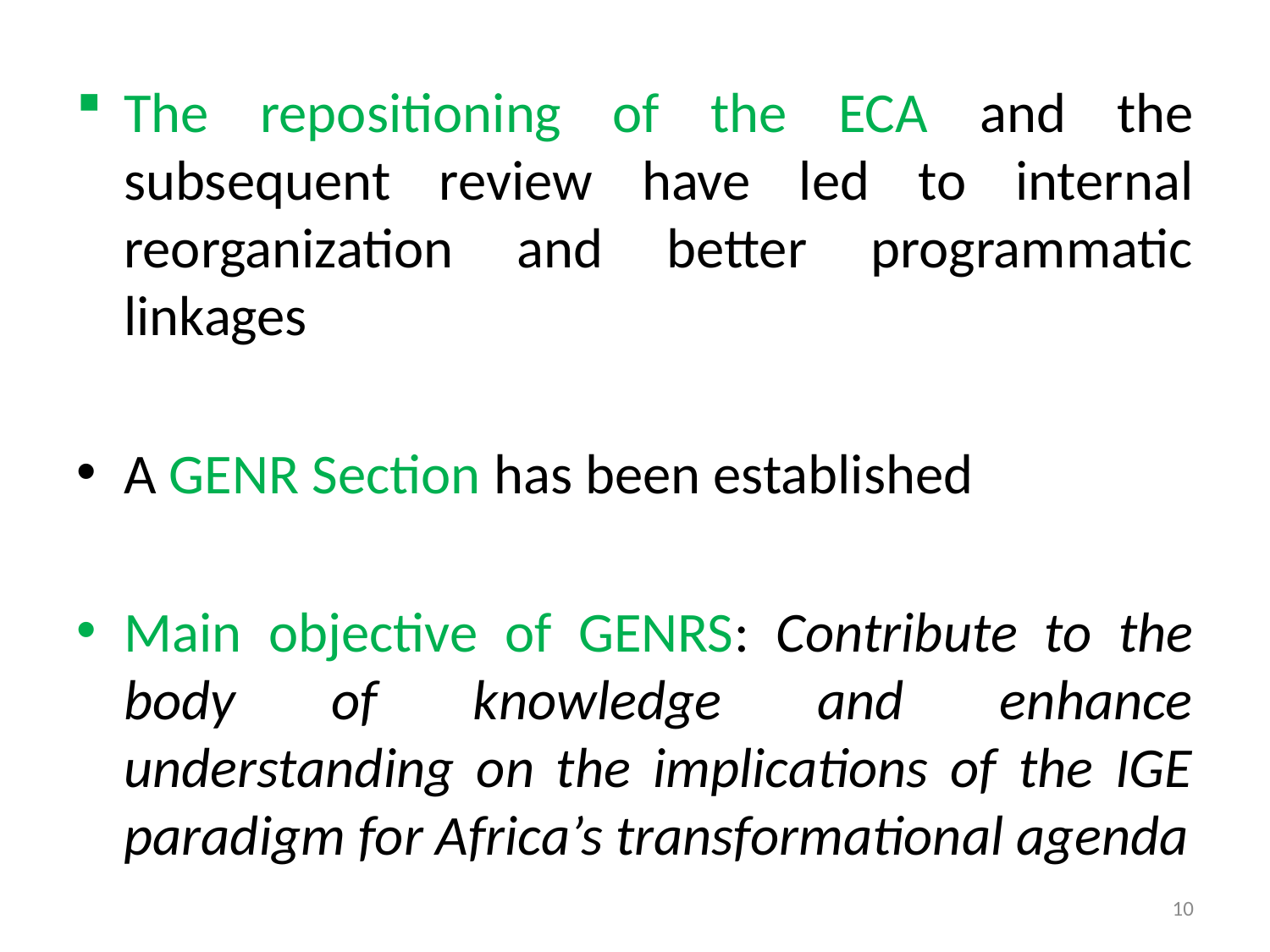

The repositioning of the ECA and the subsequent review have led to internal reorganization and better programmatic linkages

A GENR Section has been established

Main objective of GENRS: Contribute to the body of knowledge and enhance understanding on the implications of the IGE paradigm for Africa’s transformational agenda
10